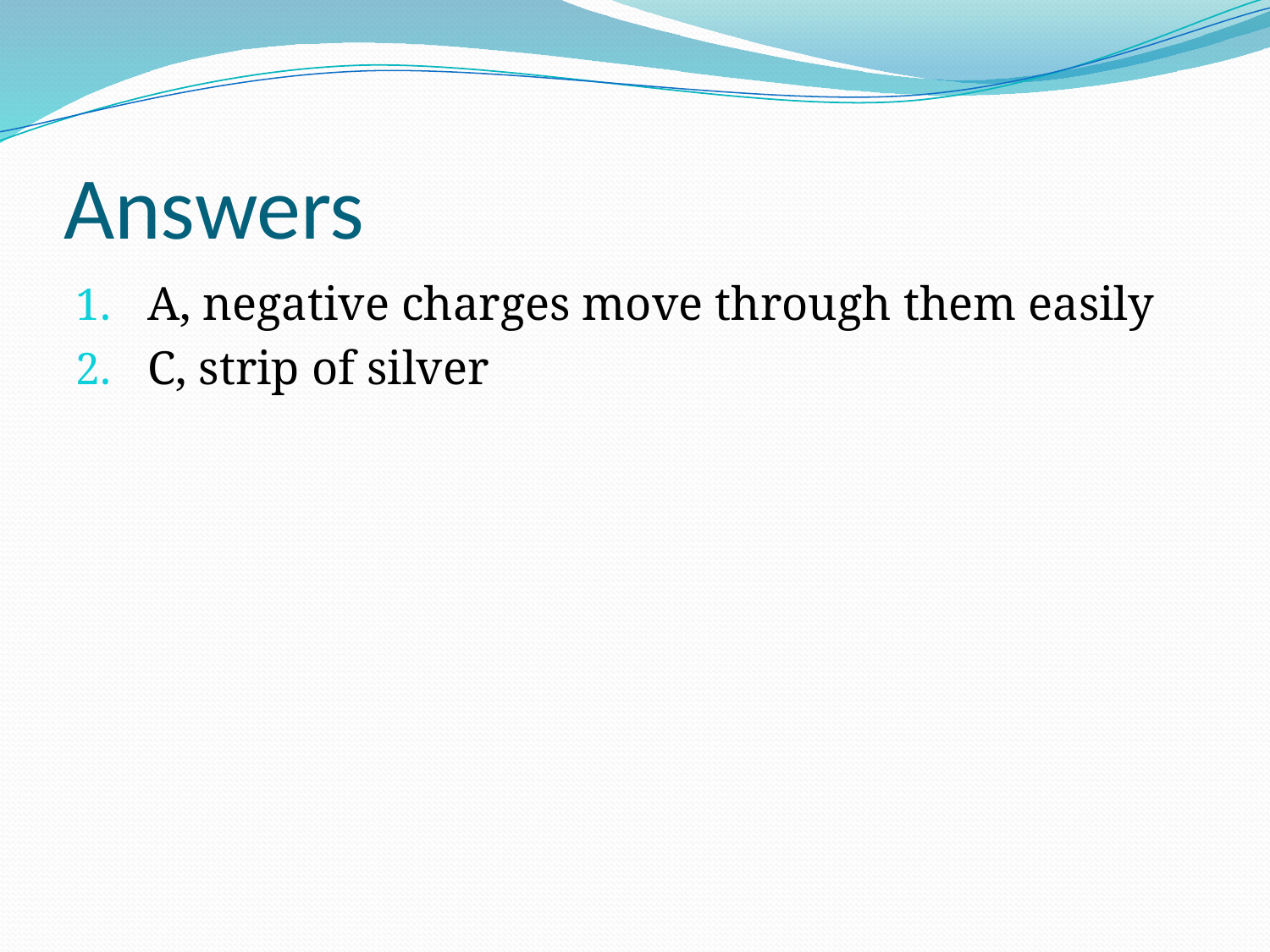

# Answers
A, negative charges move through them easily
C, strip of silver